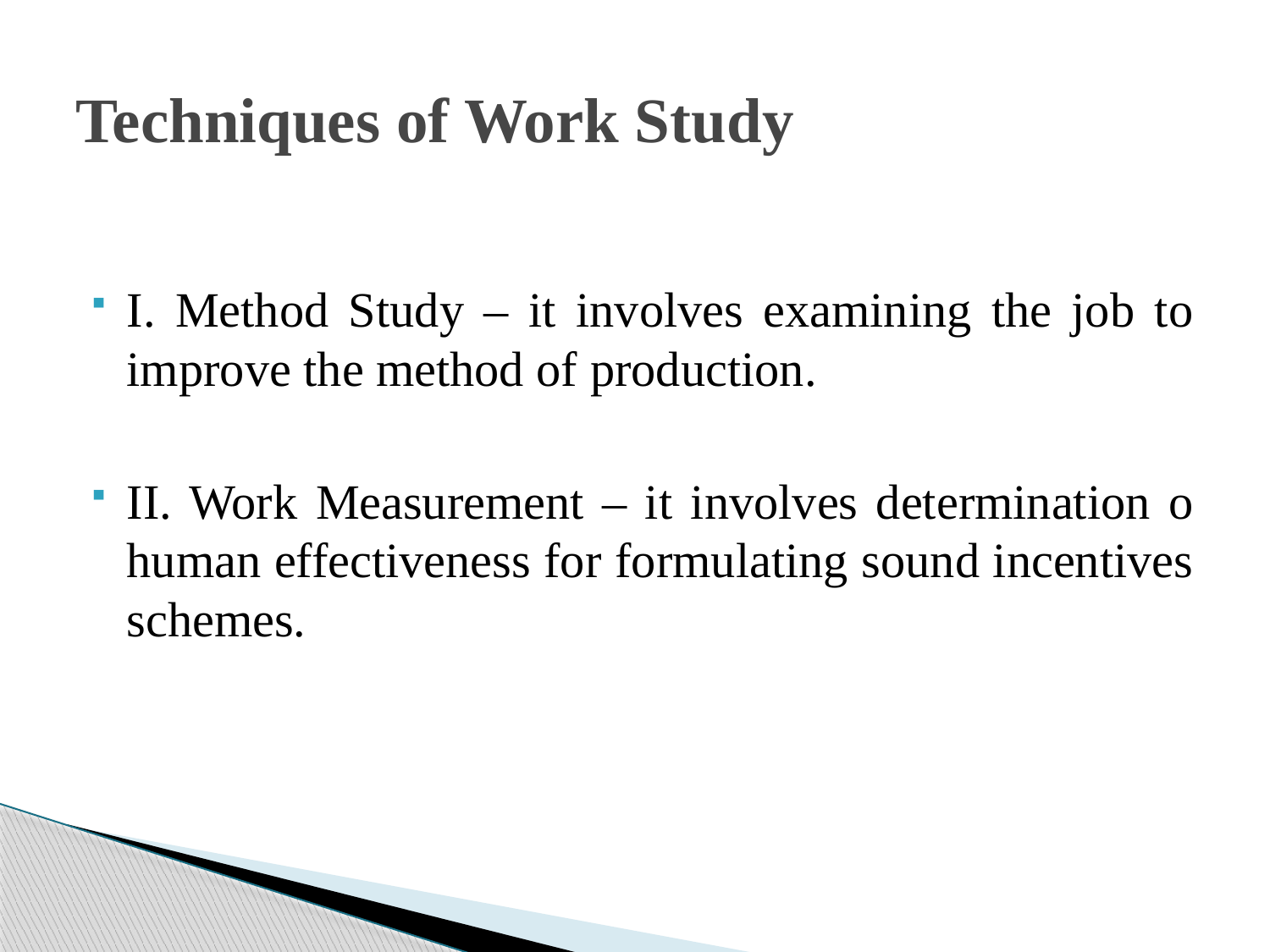

# Techniques of Work Study

I. Method Study – it involves examining the job to improve the method of production.

II. Work Measurement – it involves determination o human effectiveness for formulating sound incentives schemes.